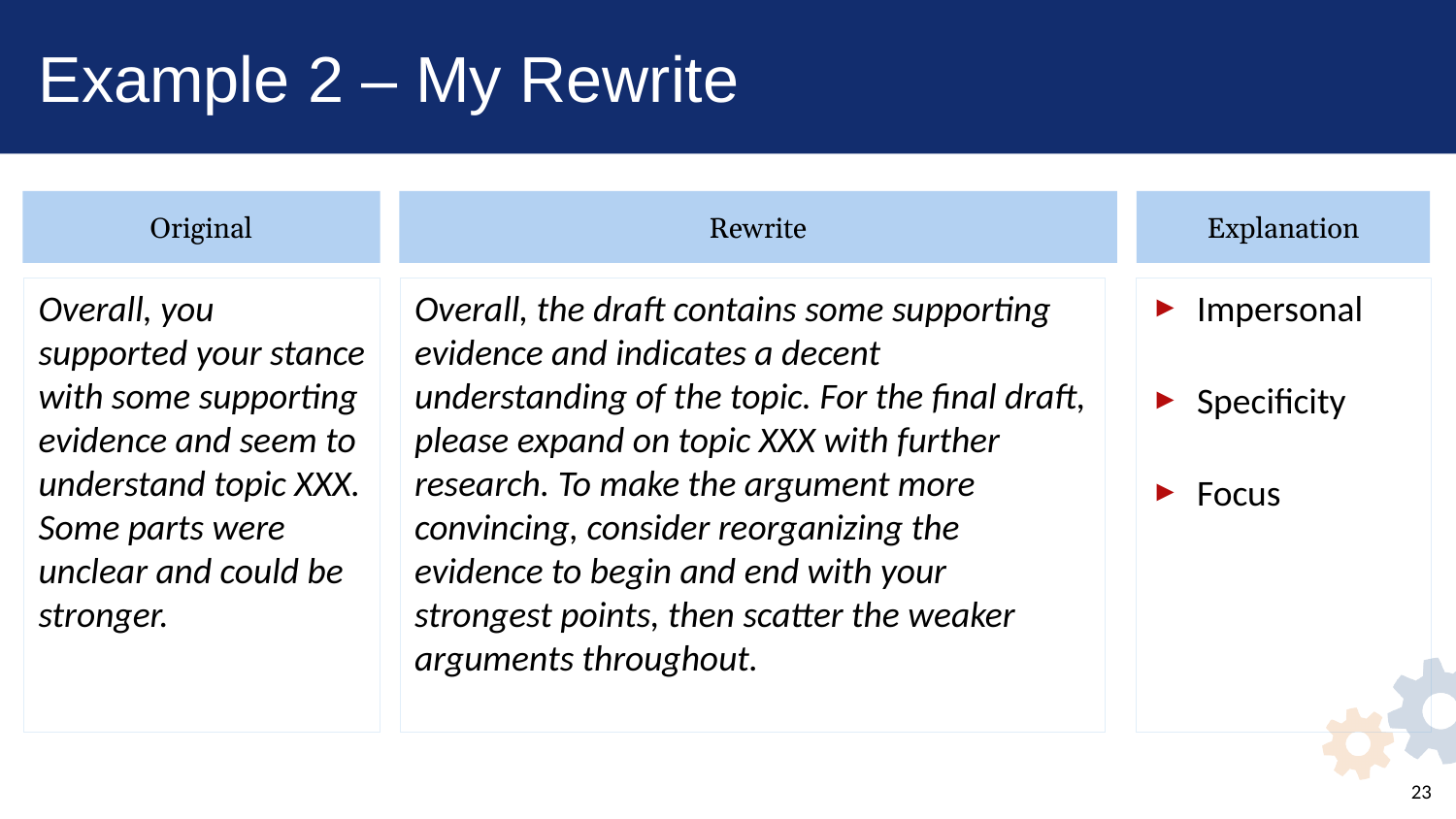

# Example 2 – My Rewrite
Original
Rewrite
Explanation
Overall, you supported your stance with some supporting evidence and seem to understand topic XXX. Some parts were unclear and could be stronger.
Overall, the draft contains some supporting evidence and indicates a decent understanding of the topic. For the final draft, please expand on topic XXX with further research. To make the argument more convincing, consider reorganizing the evidence to begin and end with your strongest points, then scatter the weaker arguments throughout.
Impersonal
Specificity
Focus

23